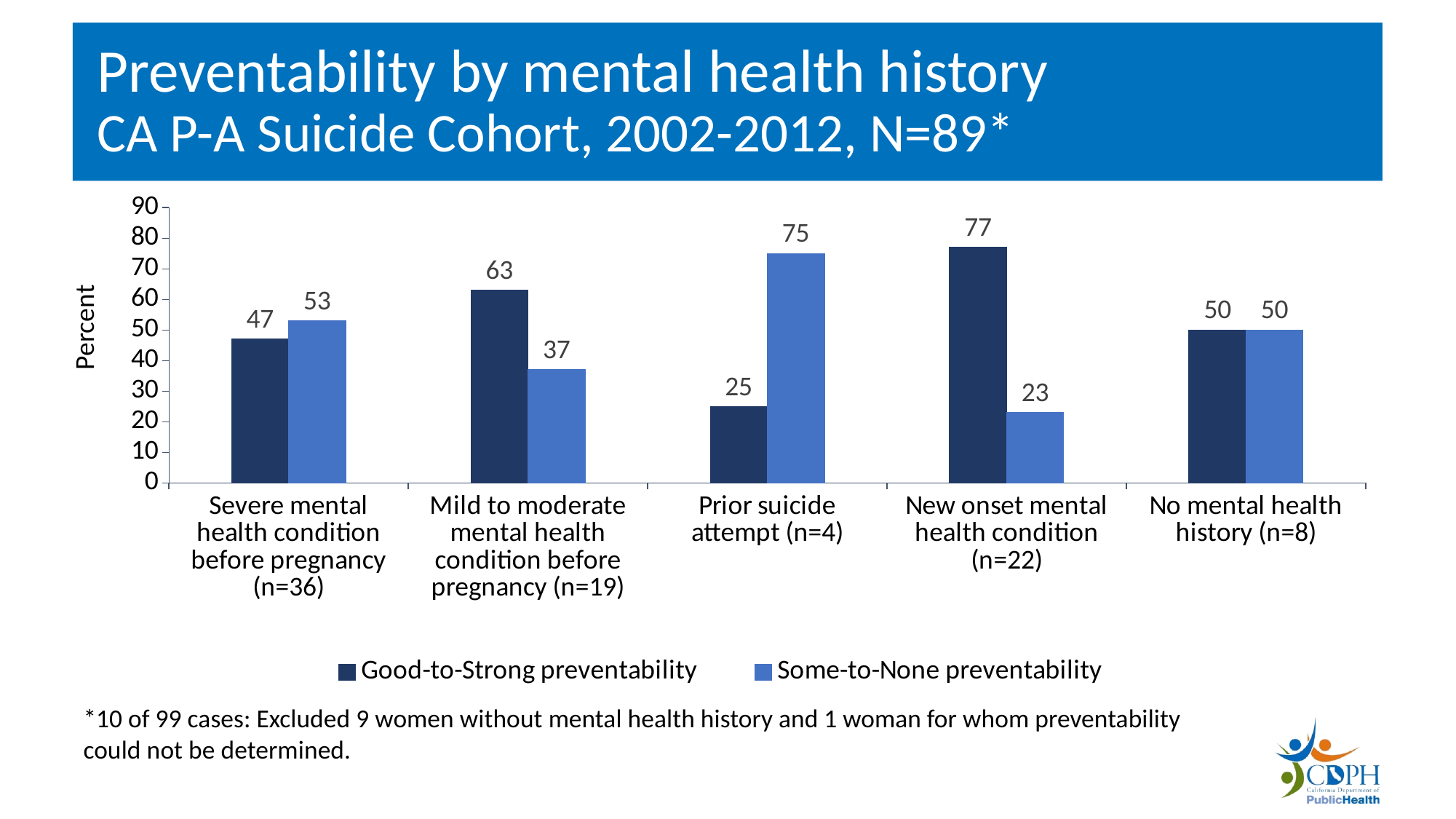

# Preventability by mental health history CA P-A Suicide Cohort, 2002-2012, N=89*

### Chart

| Category | Good-to-Strong preventability | Some-to-None preventability |
|---|---|---|
| Severe mental health condition before pregnancy (n=36) | 47.0 | 53.0 |
| Mild to moderate mental health condition before pregnancy (n=19) | 63.0 | 37.0 |
| Prior suicide attempt (n=4) | 25.0 | 75.0 |
| New onset mental health condition (n=22) | 77.0 | 23.0 |
| No mental health history (n=8) | 50.0 | 50.0 |
*10 of 99 cases: Excluded 9 women without mental health history and 1 woman for whom preventability could not be determined.